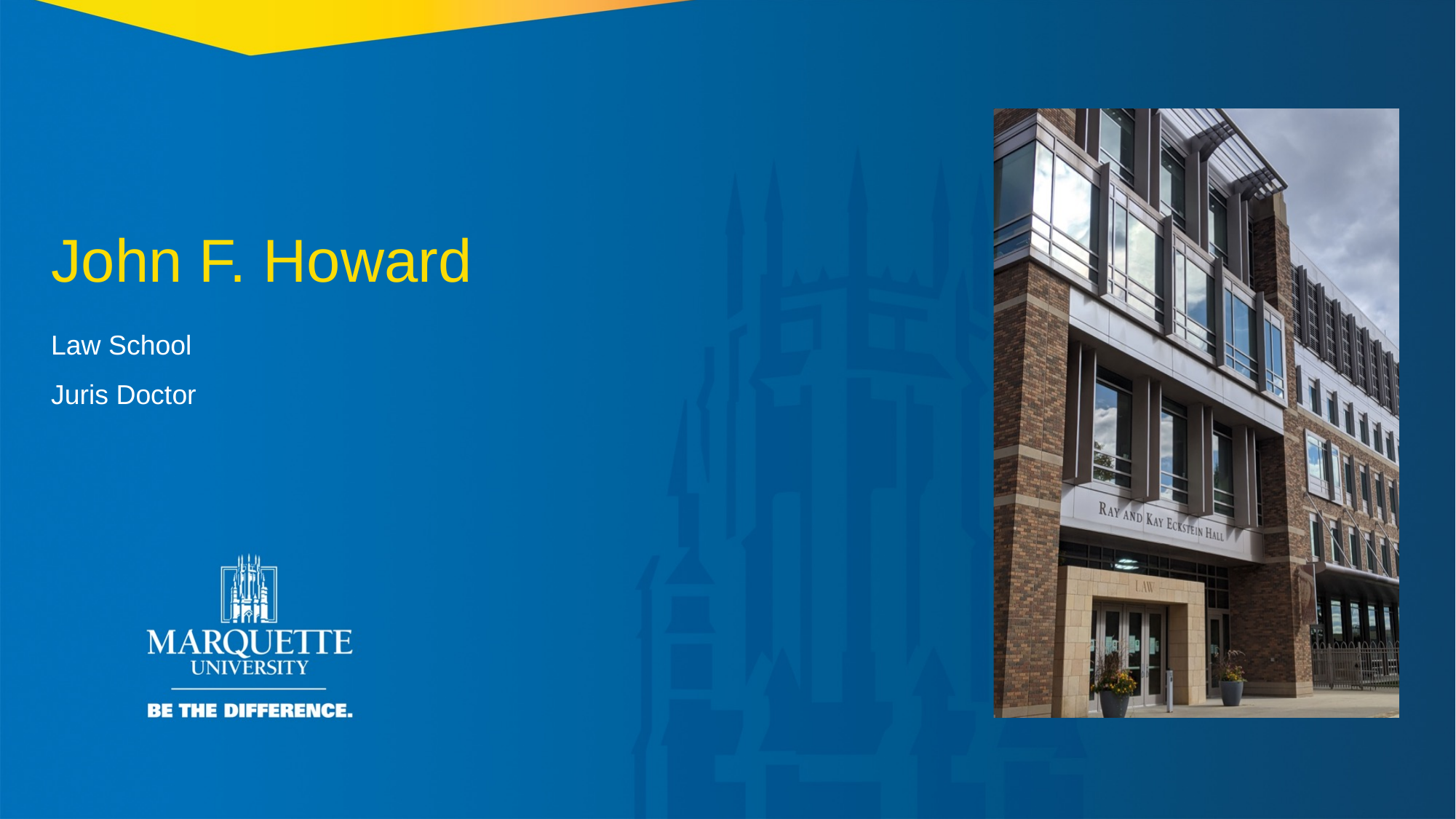

John F. Howard
Law School
Juris Doctor